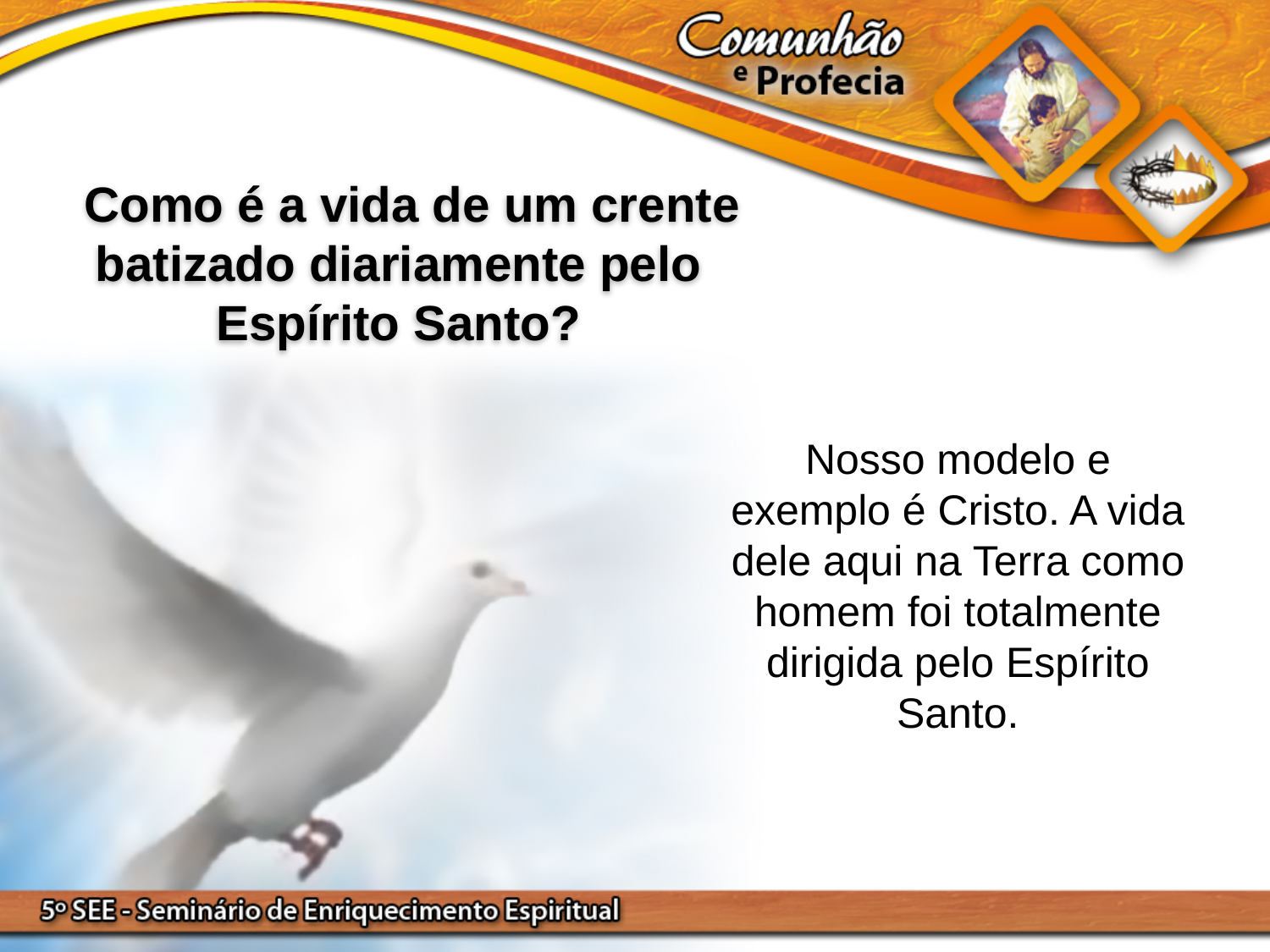

Como é a vida de um crente batizado diariamente pelo Espírito Santo?
Nosso modelo e exemplo é Cristo. A vida dele aqui na Terra como homem foi totalmente dirigida pelo Espírito Santo.